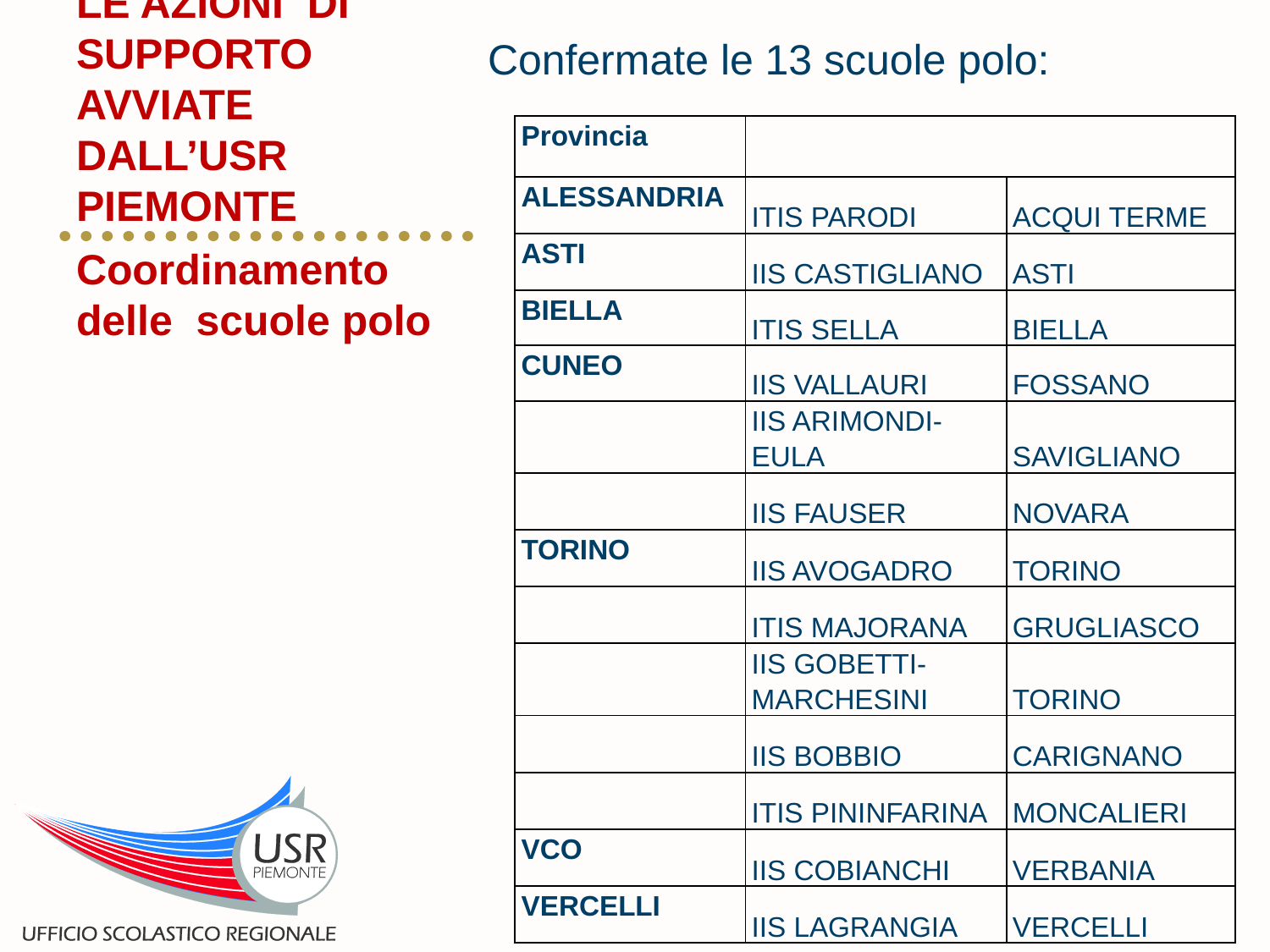

Confermate le 13 scuole polo:
# LE AZIONI  DI SUPPORTO AVVIATE DALL’USR PIEMONTE
| Provincia |  |  |
| --- | --- | --- |
| ALESSANDRIA | ITIS PARODI | ACQUI TERME |
| ASTI | IIS CASTIGLIANO | ASTI |
| BIELLA | ITIS SELLA | BIELLA |
| CUNEO | IIS VALLAURI | FOSSANO |
|  | IIS ARIMONDI-EULA | SAVIGLIANO |
|  | IIS FAUSER | NOVARA |
| TORINO | IIS AVOGADRO | TORINO |
|  | ITIS MAJORANA | GRUGLIASCO |
|  | IIS GOBETTI-MARCHESINI | TORINO |
|  | IIS BOBBIO | CARIGNANO |
|  | ITIS PININFARINA | MONCALIERI |
| VCO | IIS COBIANCHI | VERBANIA |
| VERCELLI | IIS LAGRANGIA | VERCELLI |
Coordinamento delle  scuole polo